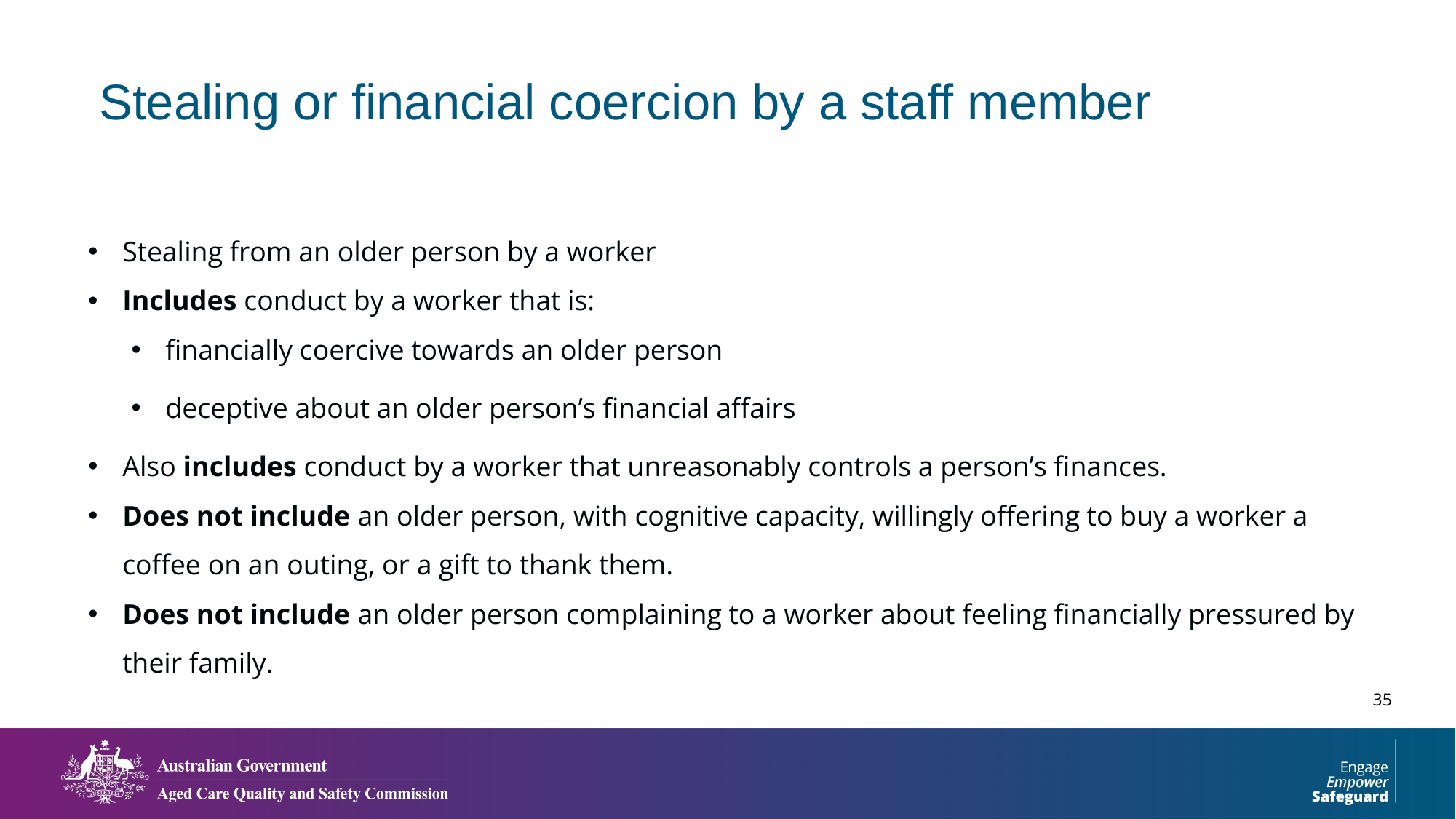

# Stealing or financial coercion by a staff member
Stealing from an older person by a worker
Includes conduct by a worker that is:
financially coercive towards an older person
deceptive about an older person’s financial affairs
Also includes conduct by a worker that unreasonably controls a person’s finances.
Does not include an older person, with cognitive capacity, willingly offering to buy a worker a coffee on an outing, or a gift to thank them.
Does not include an older person complaining to a worker about feeling financially pressured by their family.